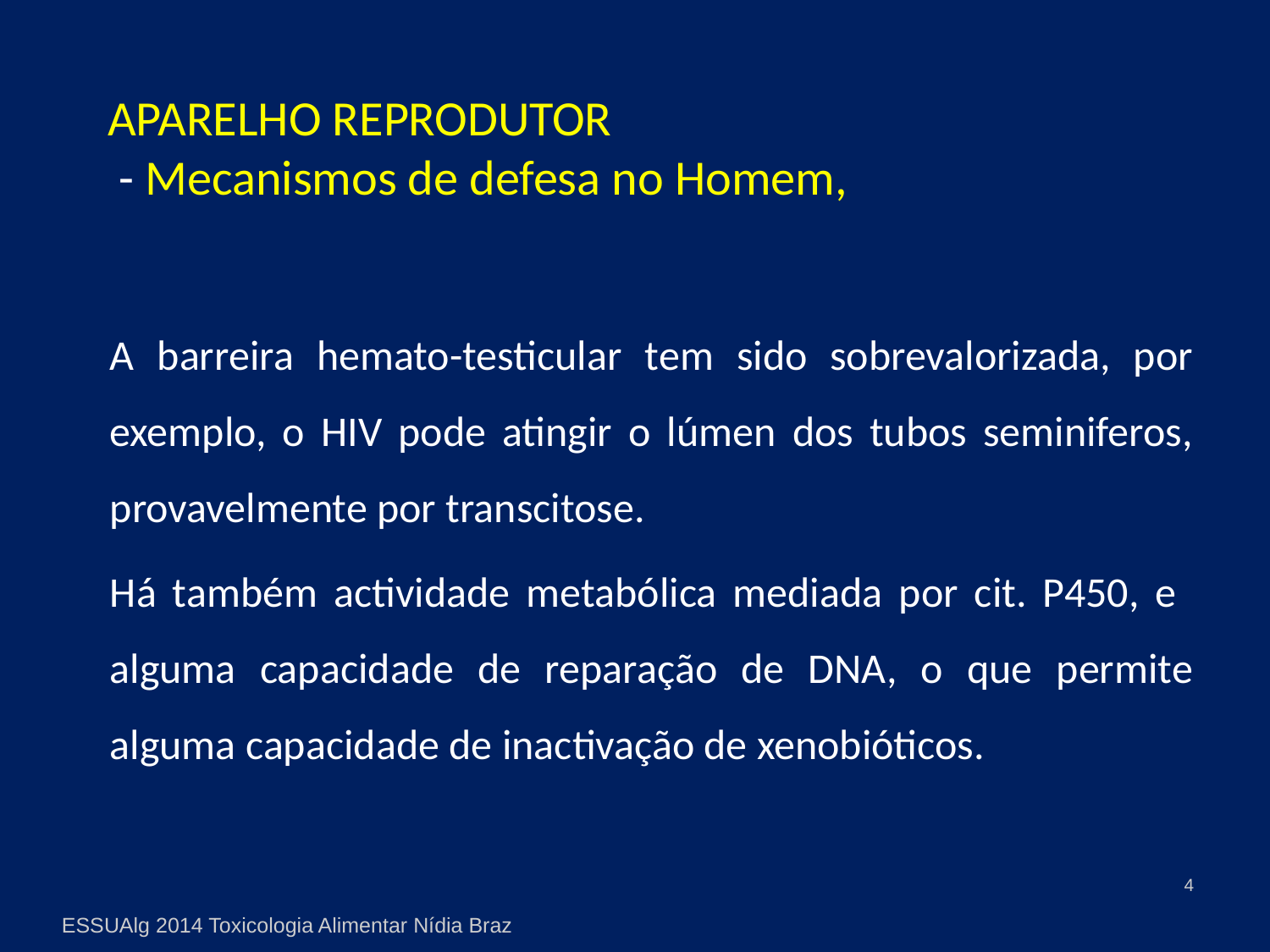

# APARELHO REPRODUTOR - Mecanismos de defesa no Homem,
	A barreira hemato-testicular tem sido sobrevalorizada, por exemplo, o HIV pode atingir o lúmen dos tubos seminiferos, provavelmente por transcitose.
	Há também actividade metabólica mediada por cit. P450, e  alguma capacidade de reparação de DNA, o que permite alguma capacidade de inactivação de xenobióticos.
4
ESSUAlg 2014 Toxicologia Alimentar Nídia Braz